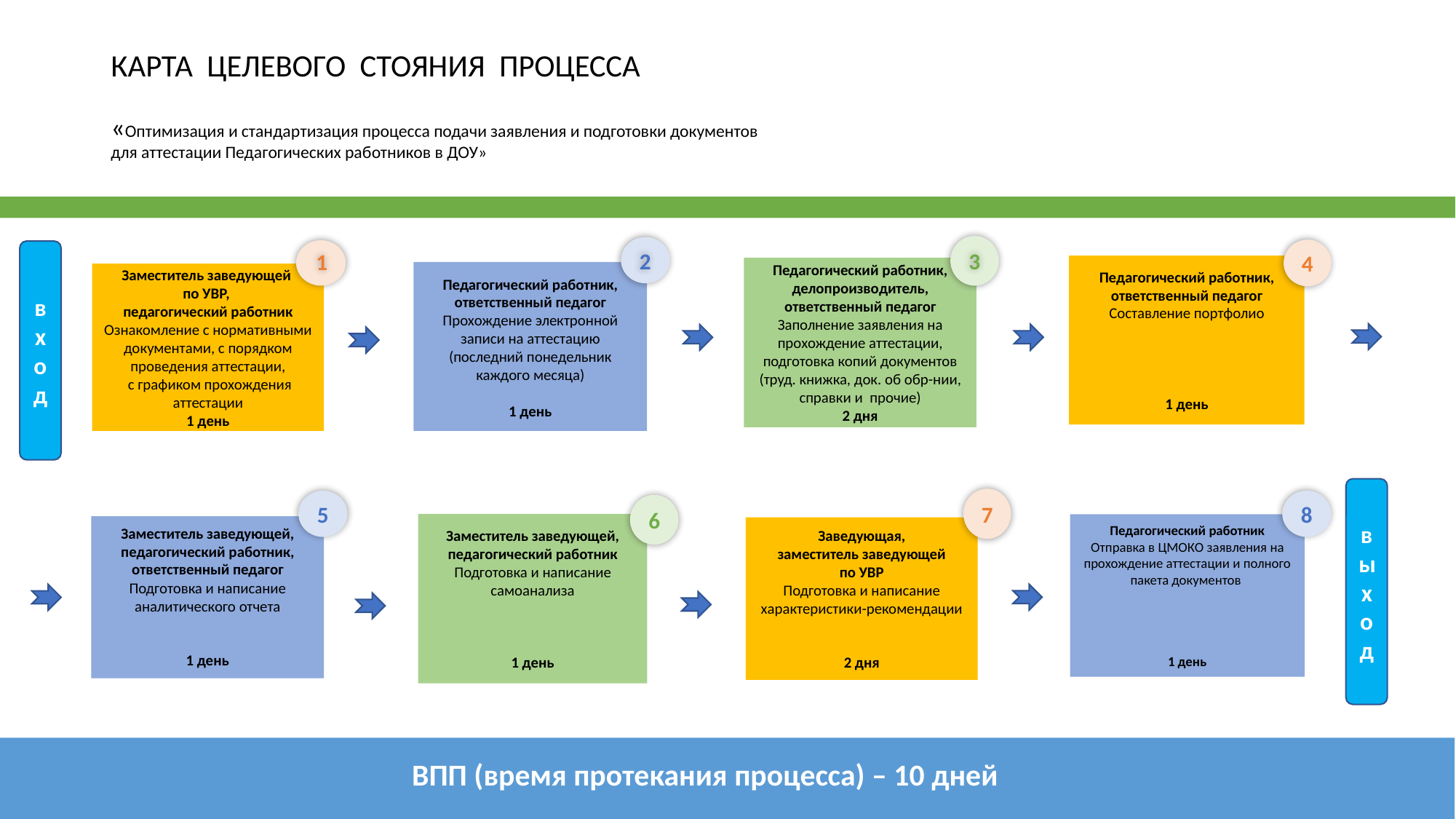

# КАРТА  ЦЕЛЕВОГО  СТОЯНИЯ  ПРОЦЕССА «Оптимизация и стандартизация процесса подачи заявления и подготовки документов для аттестации Педагогических работников в ДОУ»

4

вход
2
3
1
Педагогический работник, ответственный педагог
Составление портфолио

1 день
Педагогический работник, делопроизводитель, ответственный педагог
Заполнение заявления на прохождение аттестации, подготовка копий документов (труд. книжка, док. об обр-нии, справки и  прочие)
2 дня

Педагогический работник, ответственный педагог
Прохождение электронной записи на аттестацию
(последний понедельник каждого месяца)

1 день

Заместитель заведующей
по УВР,
педагогический работник
Ознакомление с нормативными документами, с порядком проведения аттестации,
 с графиком прохождения аттестации
1 день

в
ыход
7
5
8
6
Заместитель заведующей, педагогический работник
Подготовка и написание самоанализа

1 день

Педагогический работник
Отправка в ЦМОКО заявления на прохождение аттестации и полного пакета документов

1 день

Заместитель заведующей, педагогический работник, ответственный педагог
Подготовка и написание аналитического отчета

1 день

Заведующая,
 заместитель заведующей
по УВР
Подготовка и написание характеристики-рекомендации

2 дня

ВПП (время протекания процесса) – 10 дней